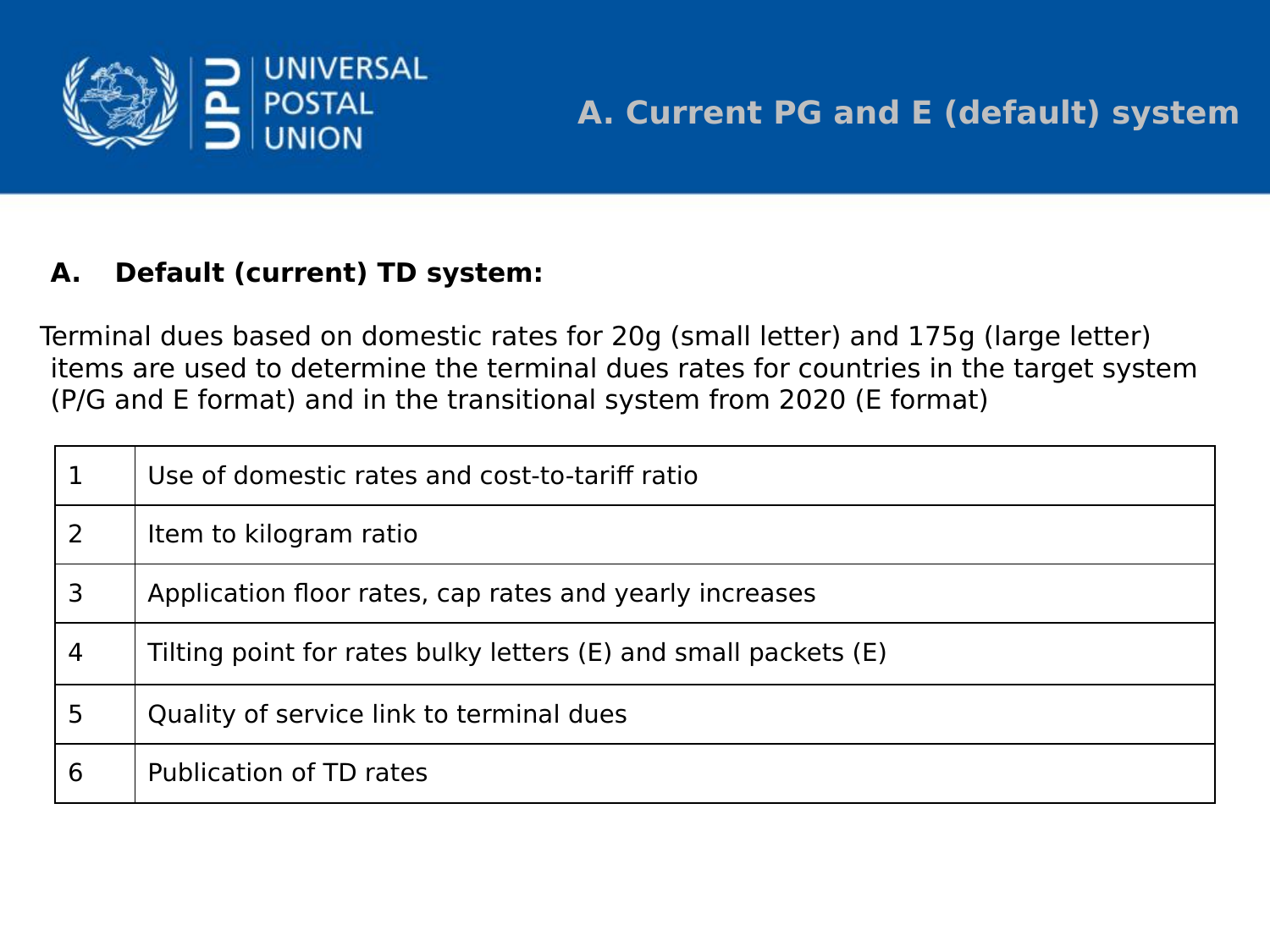

A. Current PG and E (default) system
A.	Default (current) TD system:

Terminal dues based on domestic rates for 20g (small letter) and 175g (large letter) items are used to determine the terminal dues rates for countries in the target system (P/G and E format) and in the transitional system from 2020 (E format)

| 1 | Use of domestic rates and cost-to-tariff ratio |
| --- | --- |
| 2 | Item to kilogram ratio |
| 3 | Application floor rates, cap rates and yearly increases |
| 4 | Tilting point for rates bulky letters (E) and small packets (E) |
| 5 | Quality of service link to terminal dues |
| 6 | Publication of TD rates |